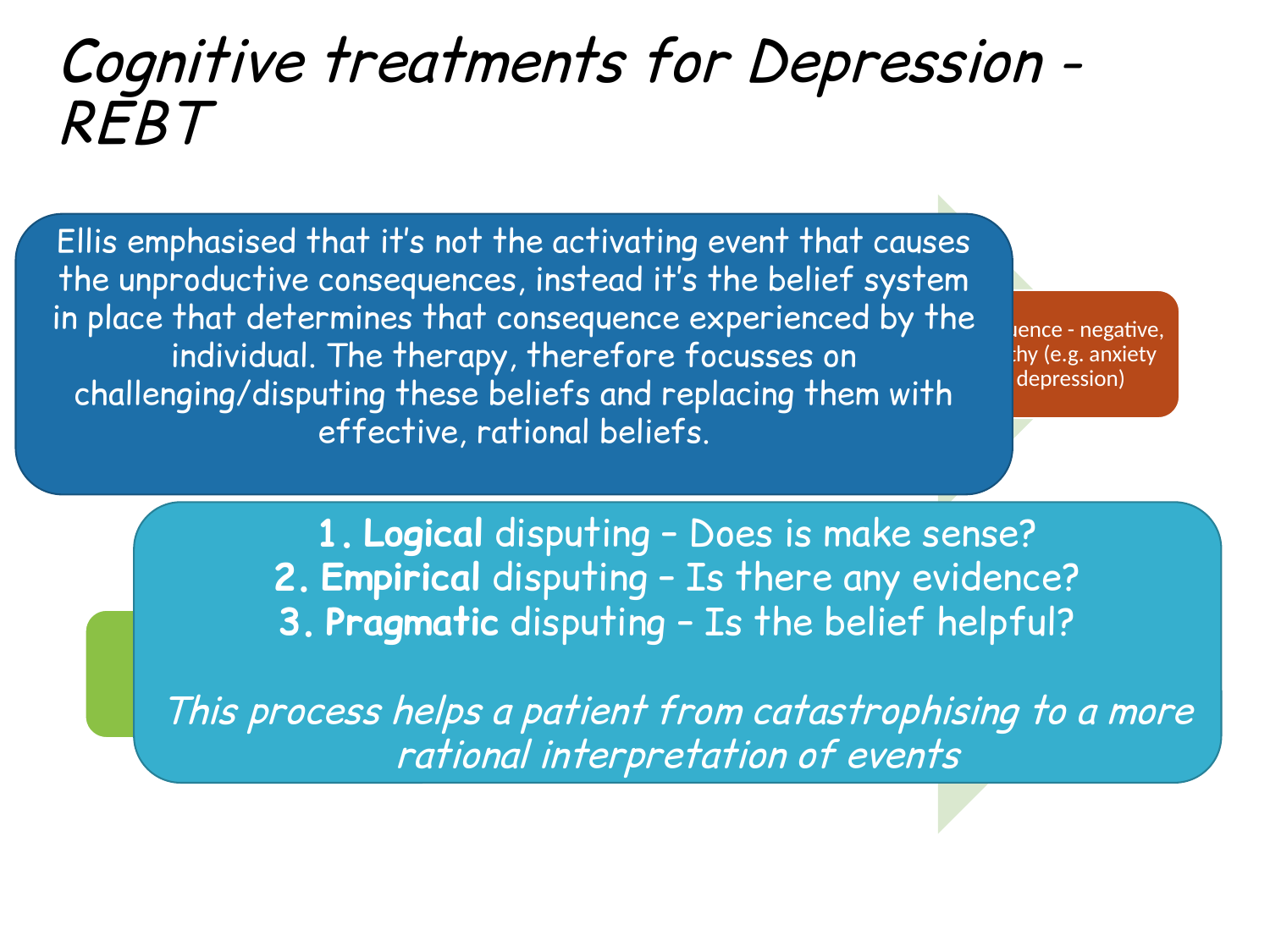

# Cognitive treatments for Depression - REBT
BEFORE REBT
Activating event (e.g. failing driving test)
Belief – irrational (e.g. I am rubbish and will never pass)
Consequence - negative, unhealthy (e.g. anxiety and depression)
Ellis emphasised that it’s not the activating event that causes the unproductive consequences, instead it’s the belief system in place that determines that consequence experienced by the individual. The therapy, therefore focusses on challenging/disputing these beliefs and replacing them with effective, rational beliefs.

Logical disputing – Does is make sense?
Empirical disputing – Is there any evidence?
Pragmatic disputing – Is the belief helpful?

This process helps a patient from catastrophising to a more rational interpretation of events
AFTER REBT
Activating event (e.g. failing driving test)
Belief – irrational (e.g. It’s ok, I will pass next time)
Consequence - negative, unhealthy (e.g. optimistic)